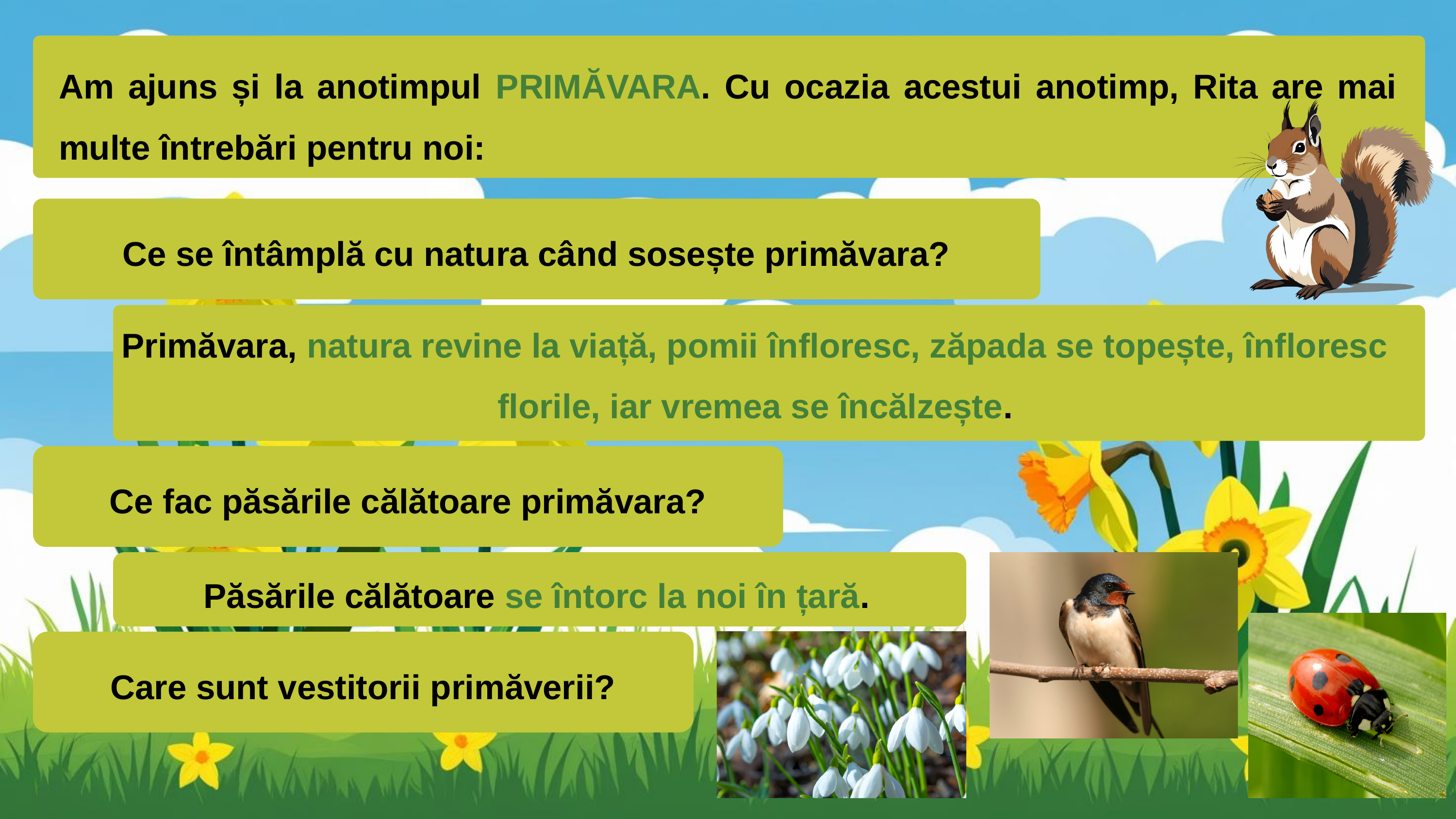

Am ajuns și la anotimpul PRIMĂVARA. Cu ocazia acestui anotimp, Rita are mai multe întrebări pentru noi:

Ce se întâmplă cu natura când sosește primăvara?
Primăvara, natura revine la viață, pomii înfloresc, zăpada se topește, înfloresc florile, iar vremea se încălzește.

Ce fac păsările călătoare primăvara?

Păsările călătoare se întorc la noi în țară.

Care sunt vestitorii primăverii?